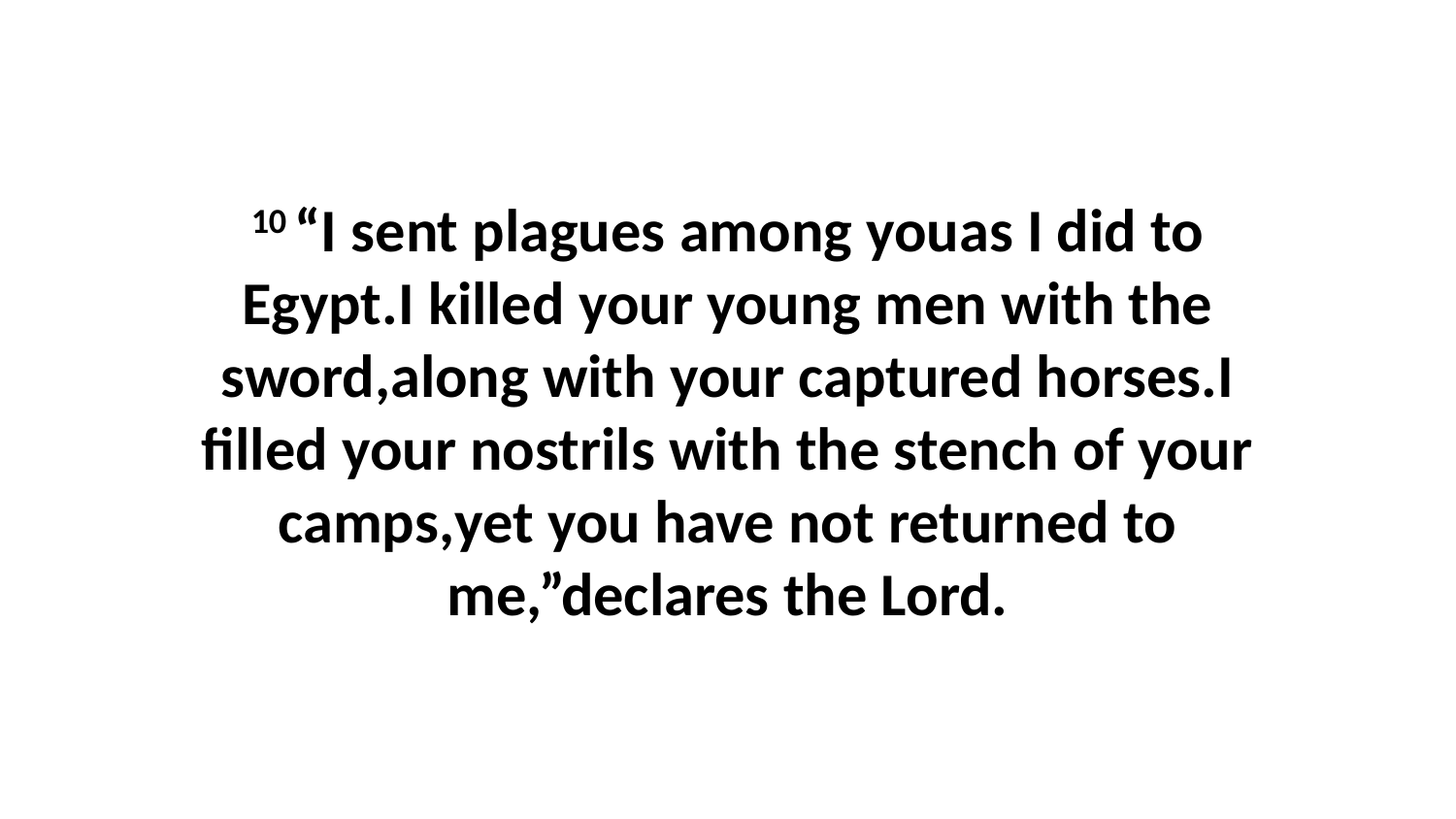

10 “I sent plagues among youas I did to Egypt.I killed your young men with the sword,along with your captured horses.I filled your nostrils with the stench of your camps,yet you have not returned to me,”declares the Lord.